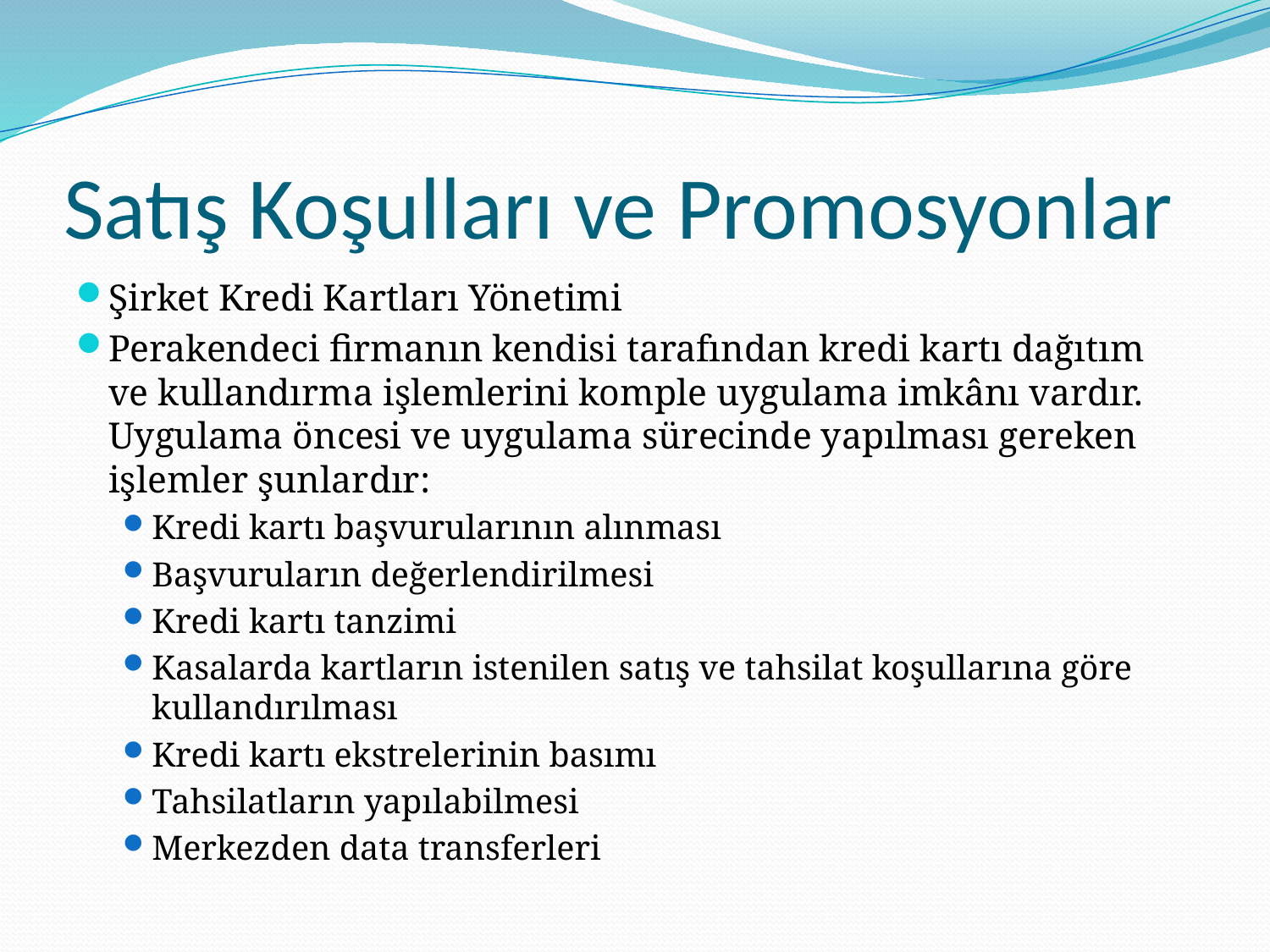

# Satış Koşulları ve Promosyonlar
Şirket Kredi Kartları Yönetimi
Perakendeci firmanın kendisi tarafından kredi kartı dağıtım ve kullandırma işlemlerini komple uygulama imkânı vardır. Uygulama öncesi ve uygulama sürecinde yapılması gereken işlemler şunlardır:
Kredi kartı başvurularının alınması
Başvuruların değerlendirilmesi
Kredi kartı tanzimi
Kasalarda kartların istenilen satış ve tahsilat koşullarına göre kullandırılması
Kredi kartı ekstrelerinin basımı
Tahsilatların yapılabilmesi
Merkezden data transferleri